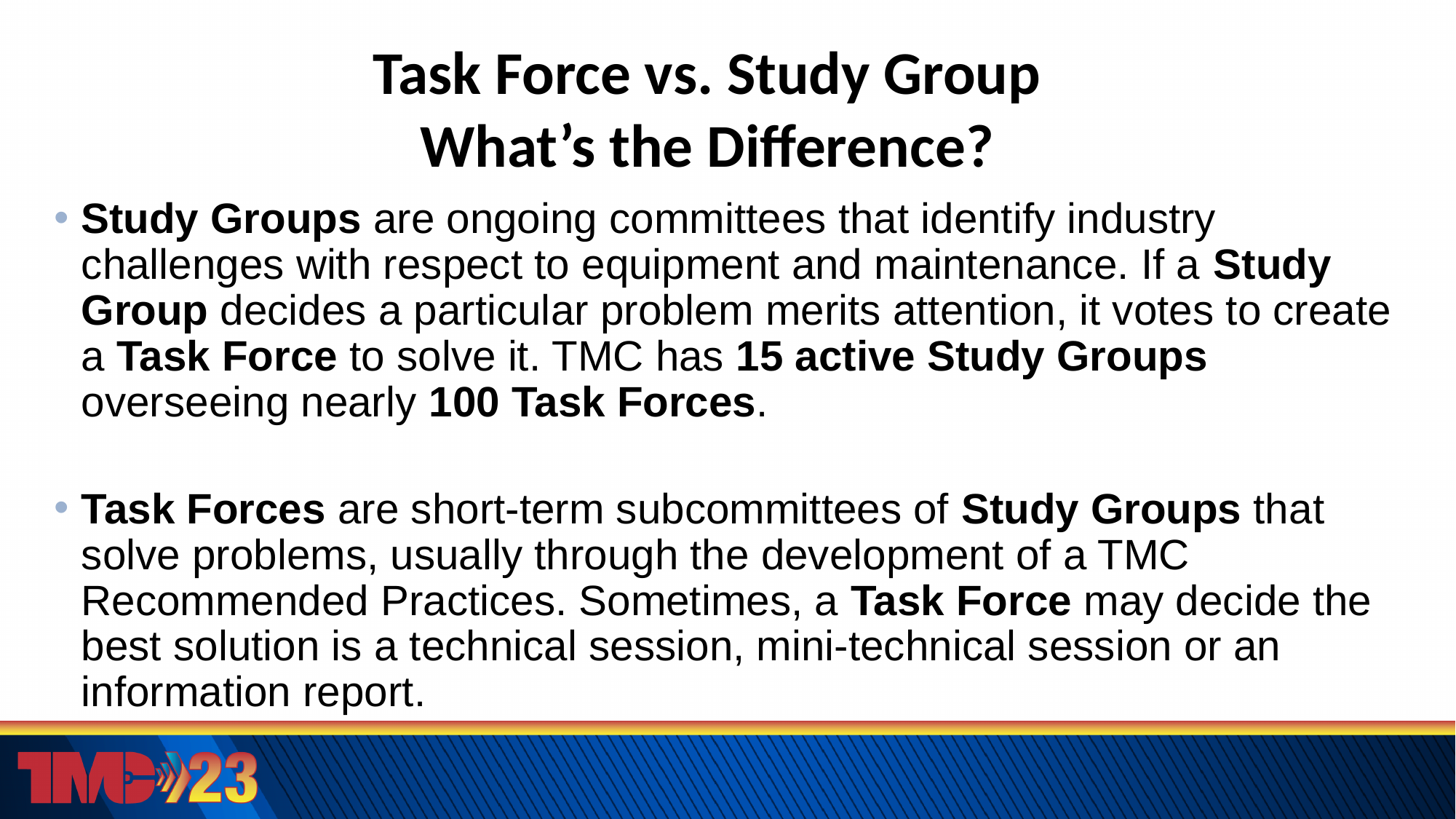

Task Force vs. Study Group
What’s the Difference?
Study Groups are ongoing committees that identify industry challenges with respect to equipment and maintenance. If a Study Group decides a particular problem merits attention, it votes to create a Task Force to solve it. TMC has 15 active Study Groups overseeing nearly 100 Task Forces.
Task Forces are short-term subcommittees of Study Groups that solve problems, usually through the development of a TMC Recommended Practices. Sometimes, a Task Force may decide the best solution is a technical session, mini-technical session or an information report.